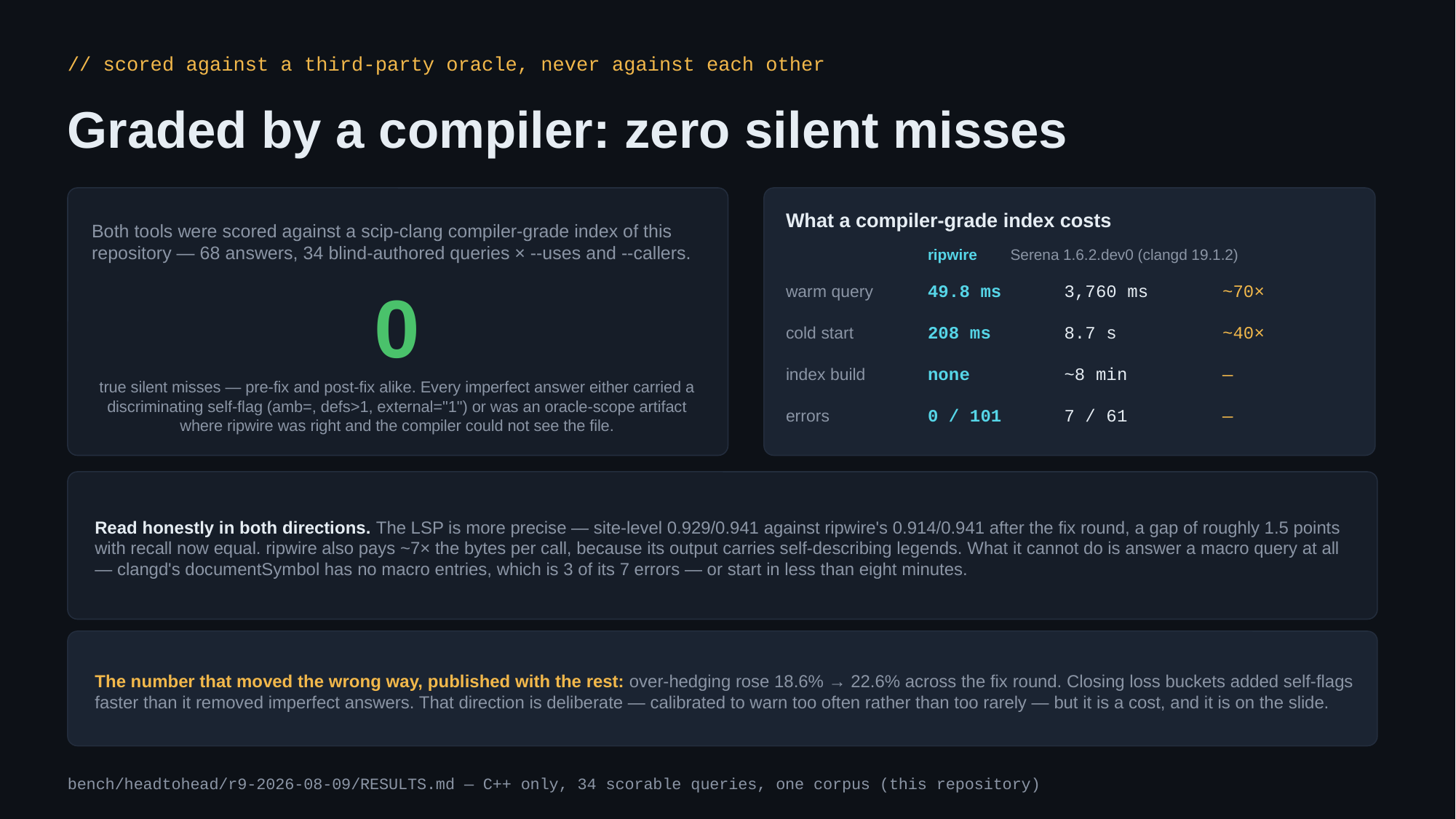

// scored against a third-party oracle, never against each other
Graded by a compiler: zero silent misses

Both tools were scored against a scip-clang compiler-grade index of this repository — 68 answers, 34 blind-authored queries × --uses and --callers.
What a compiler-grade index costs
ripwire        Serena 1.6.2.dev0 (clangd 19.1.2)
warm query
49.8 ms
3,760 ms
~70×
0
cold start
208 ms
8.7 s
~40×
index build
none
~8 min
—
true silent misses — pre-fix and post-fix alike. Every imperfect answer either carried a discriminating self-flag (amb=, defs>1, external="1") or was an oracle-scope artifact where ripwire was right and the compiler could not see the file.
errors
0 / 101
7 / 61
—

Read honestly in both directions. The LSP is more precise — site-level 0.929/0.941 against ripwire's 0.914/0.941 after the fix round, a gap of roughly 1.5 points with recall now equal. ripwire also pays ~7× the bytes per call, because its output carries self-describing legends. What it cannot do is answer a macro query at all — clangd's documentSymbol has no macro entries, which is 3 of its 7 errors — or start in less than eight minutes.

The number that moved the wrong way, published with the rest: over-hedging rose 18.6% → 22.6% across the fix round. Closing loss buckets added self-flags faster than it removed imperfect answers. That direction is deliberate — calibrated to warn too often rather than too rarely — but it is a cost, and it is on the slide.
bench/headtohead/r9-2026-08-09/RESULTS.md — C++ only, 34 scorable queries, one corpus (this repository)